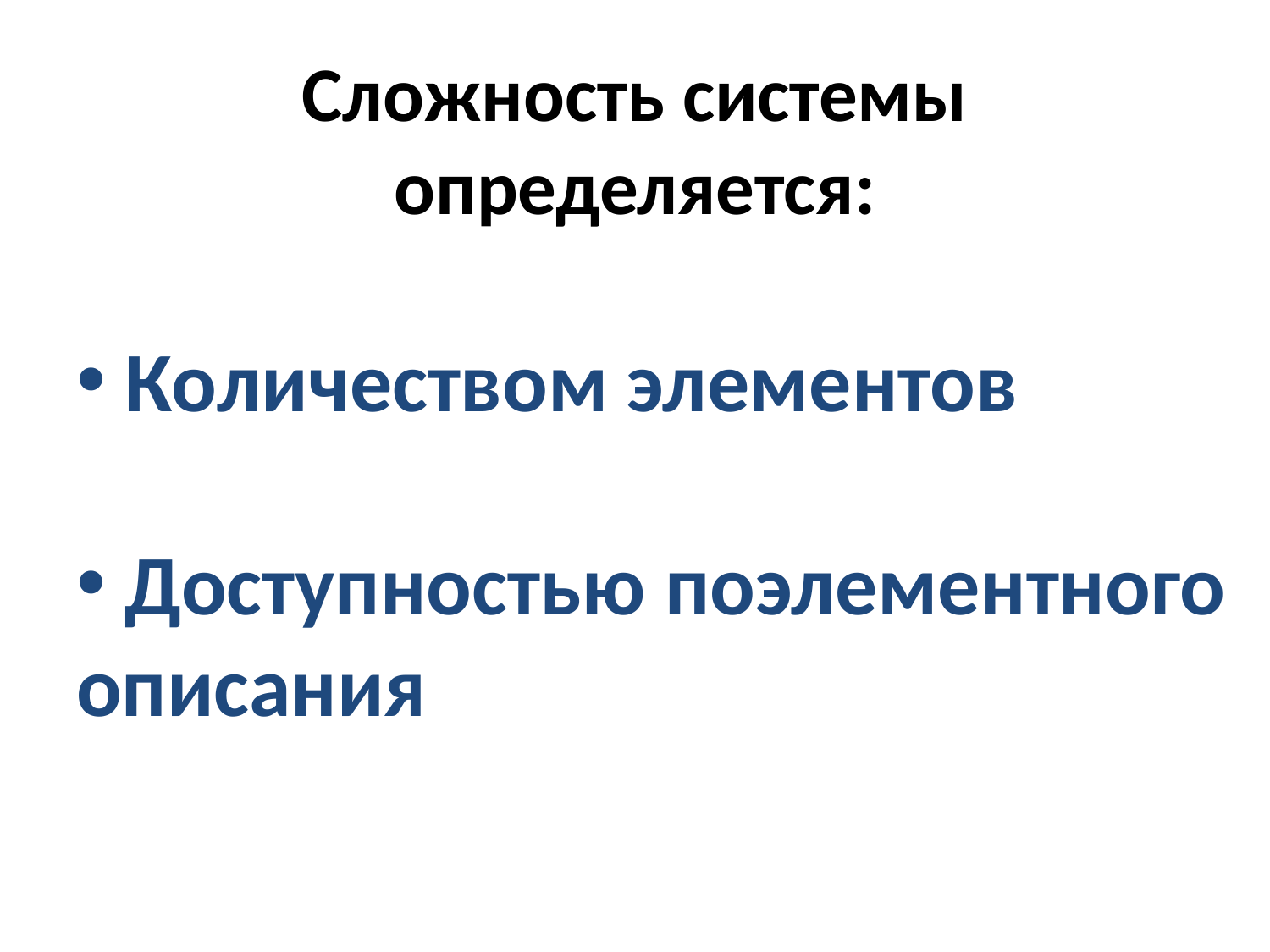

# Сложность системы определяется:
 Количеством элементов

 Доступностью поэлементного описания